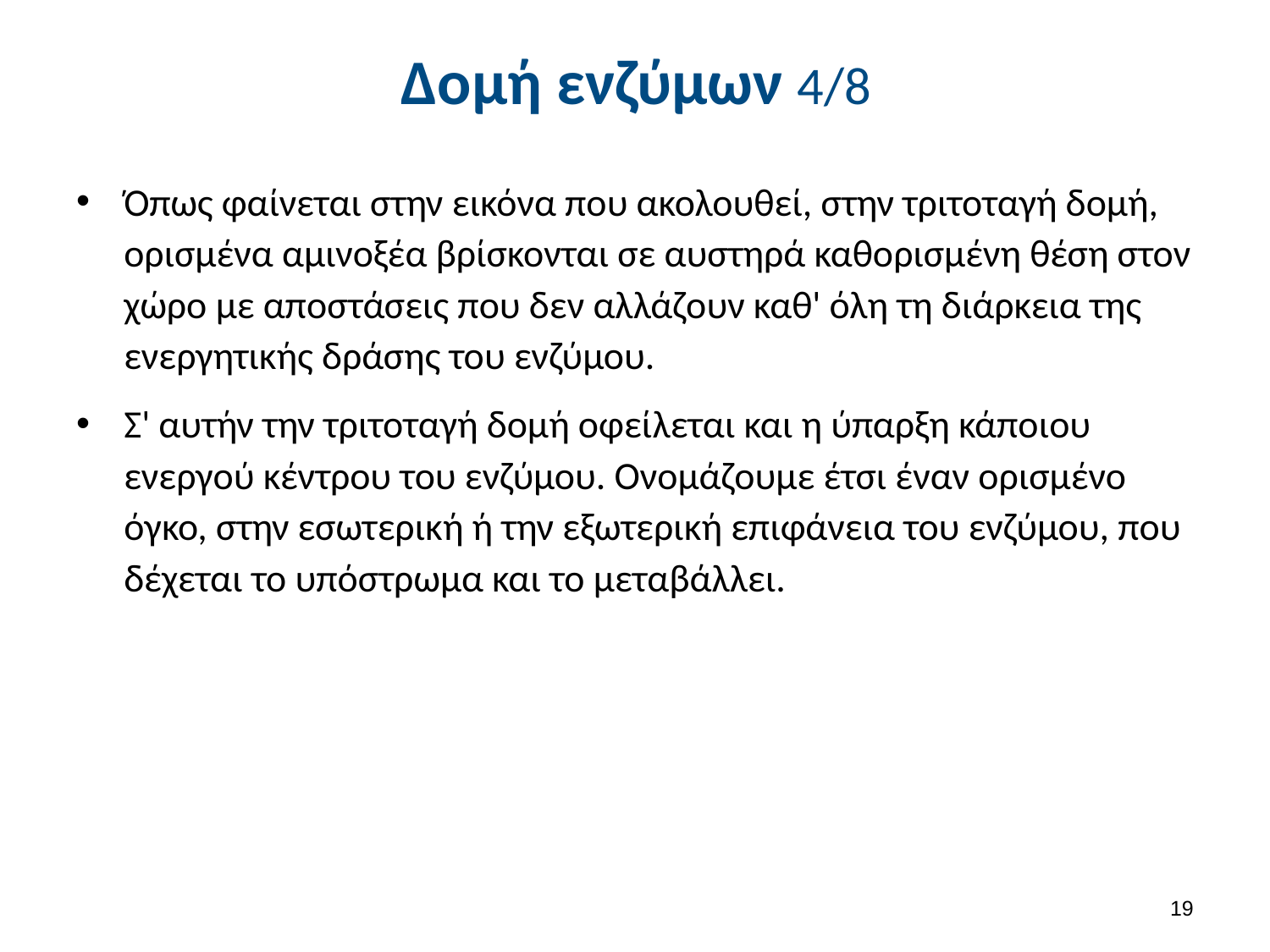

# Δομή ενζύμων 4/8
Όπως φαίνεται στην εικόνα που ακολουθεί, στην τριτοταγή δομή, ορισμένα αμινοξέα βρίσκονται σε αυστηρά καθορισμένη θέση στον χώρο με αποστάσεις που δεν αλλάζουν καθ' όλη τη διάρκεια της ενεργητικής δράσης του ενζύμου.
Σ' αυτήν την τριτοταγή δομή οφείλεται και η ύπαρξη κάποιου ενεργού κέντρου του ενζύμου. Ονομάζουμε έτσι έναν ορισμένο όγκο, στην εσωτερική ή την εξωτερική επιφάνεια του ενζύμου, που δέχεται το υπόστρωμα και το μεταβάλλει.
19